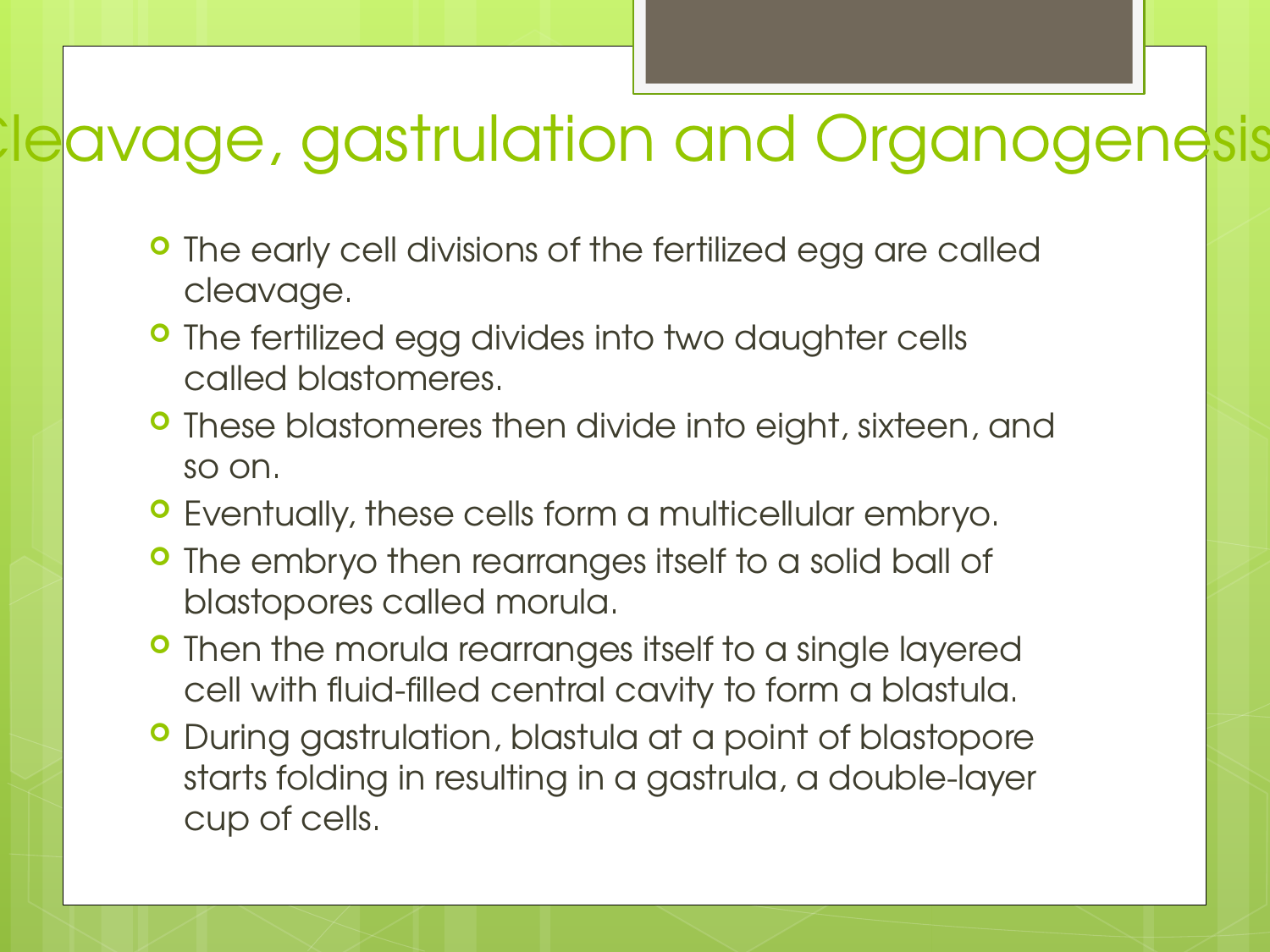

# Cleavage, gastrulation and Organogenesis
The early cell divisions of the fertilized egg are called cleavage.
The fertilized egg divides into two daughter cells called blastomeres.
These blastomeres then divide into eight, sixteen, and so on.
Eventually, these cells form a multicellular embryo.
The embryo then rearranges itself to a solid ball of blastopores called morula.
Then the morula rearranges itself to a single layered cell with fluid-filled central cavity to form a blastula.
During gastrulation, blastula at a point of blastopore starts folding in resulting in a gastrula, a double-layer cup of cells.